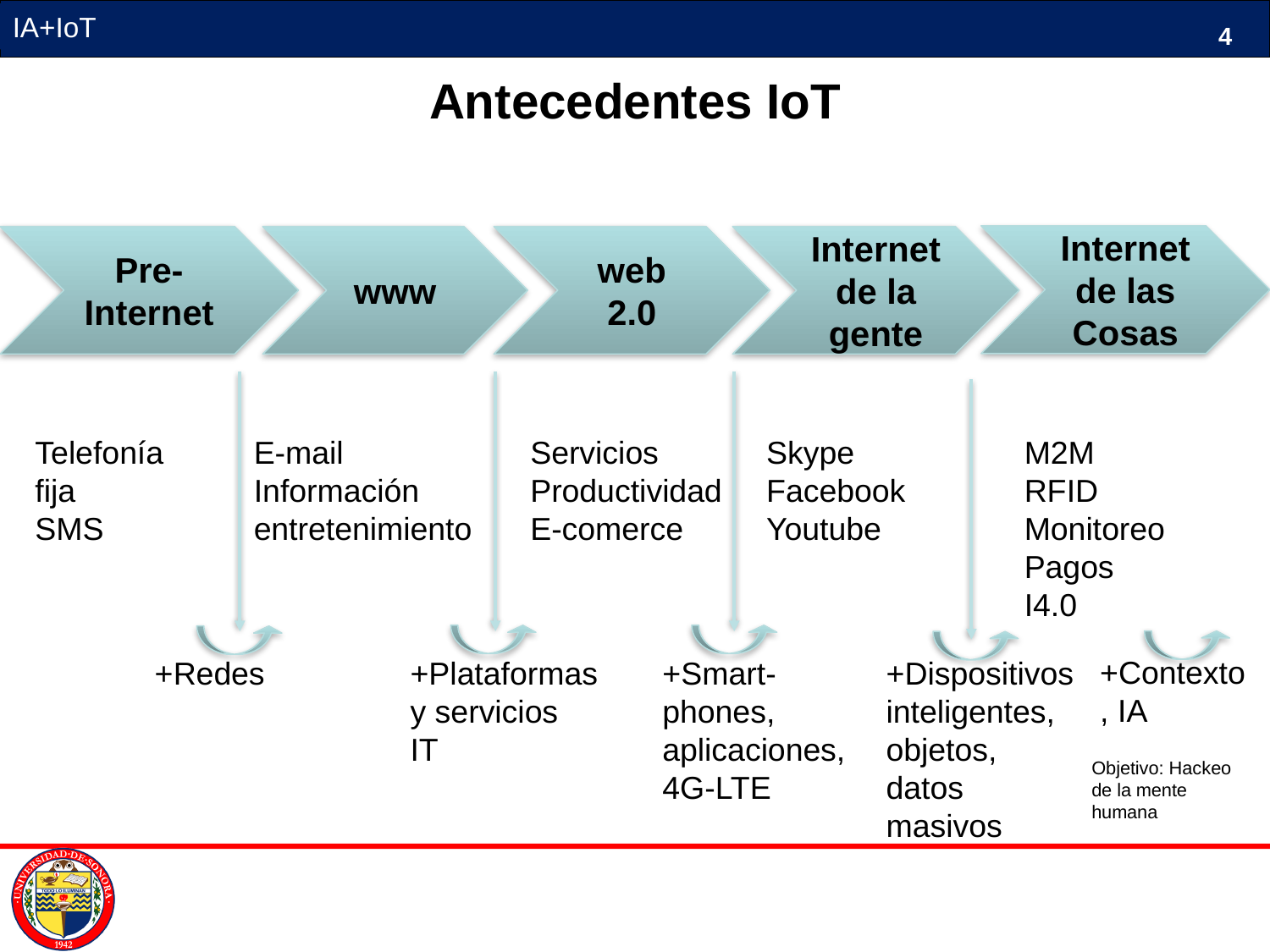

4
Antecedentes IoT
Internet de las Cosas
Pre-Internet
www
web 2.0
Internet de la gente
Servicios
Productividad
E-comerce
M2M
RFID
Monitoreo
Pagos
I4.0
Telefonía fija
SMS
E-mail
Información
entretenimiento
Skype
Facebook
Youtube

+Contexto, IA
+Smart-phones, aplicaciones,
4G-LTE
+Redes
+Plataformas y servicios
IT
+Dispositivos inteligentes, objetos, datos masivos
Objetivo: Hackeo de la mente humana